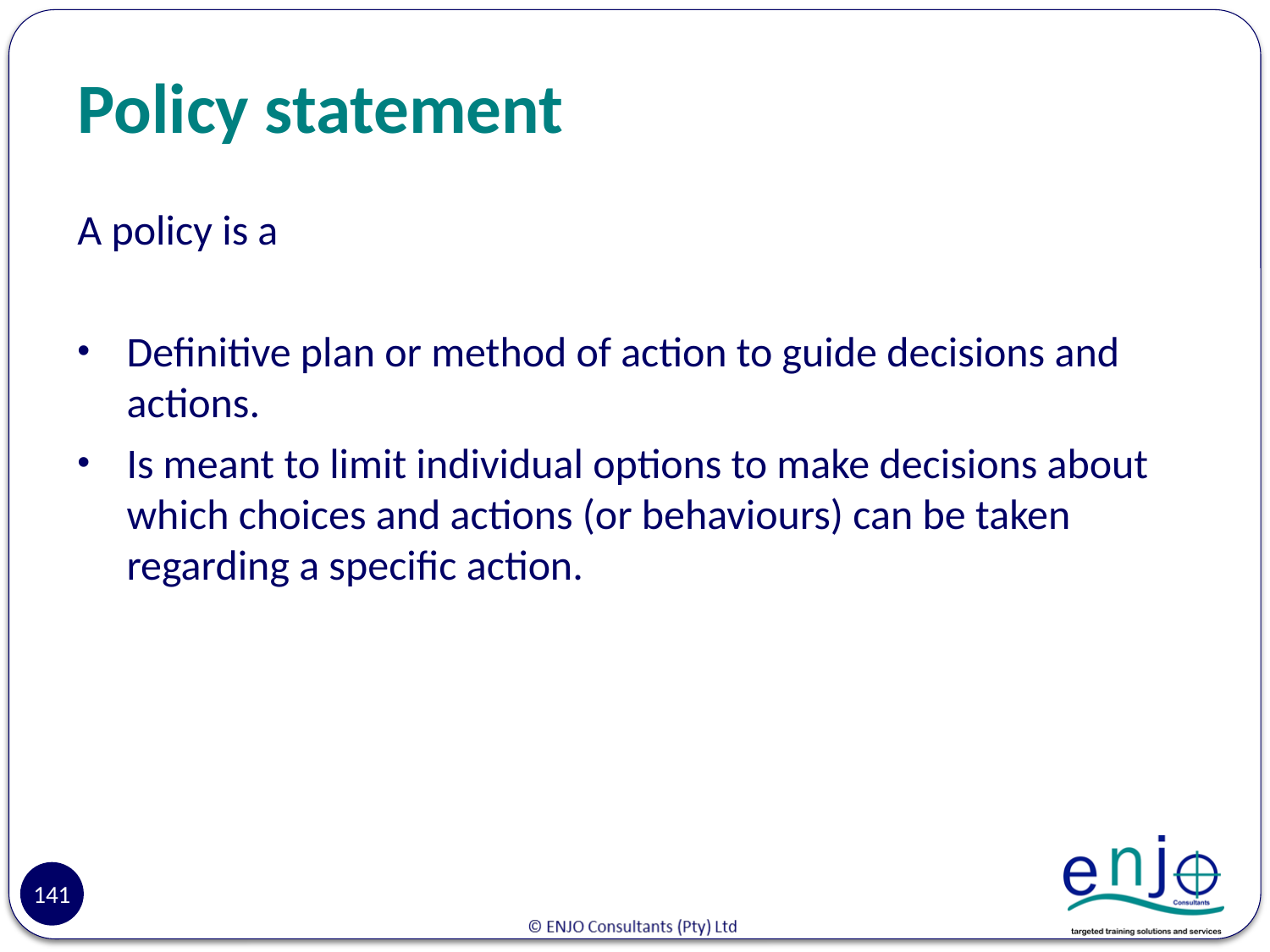

# Policy statement
A policy is a

Definitive plan or method of action to guide decisions and actions.
Is meant to limit individual options to make decisions about which choices and actions (or behaviours) can be taken regarding a specific action.

141